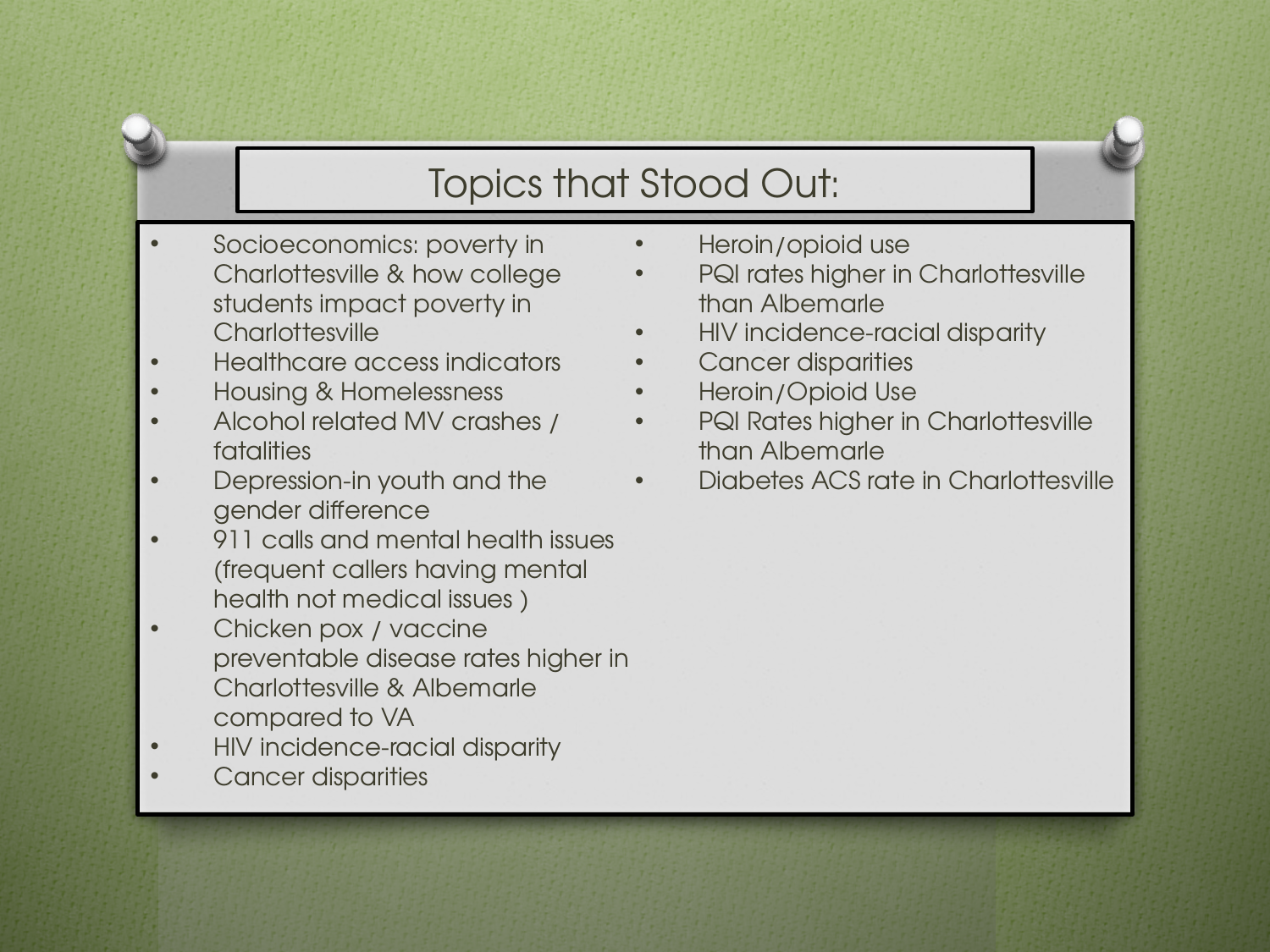

# Topics that Stood Out:
Socioeconomics: poverty in Charlottesville & how college students impact poverty in Charlottesville
Healthcare access indicators
Housing & Homelessness
Alcohol related MV crashes / fatalities
Depression-in youth and the gender difference
911 calls and mental health issues (frequent callers having mental health not medical issues )
Chicken pox / vaccine preventable disease rates higher in Charlottesville & Albemarle compared to VA
HIV incidence-racial disparity
Cancer disparities
Heroin/opioid use
PQI rates higher in Charlottesville than Albemarle
HIV incidence-racial disparity
Cancer disparities
Heroin/Opioid Use
PQI Rates higher in Charlottesville than Albemarle
Diabetes ACS rate in Charlottesville